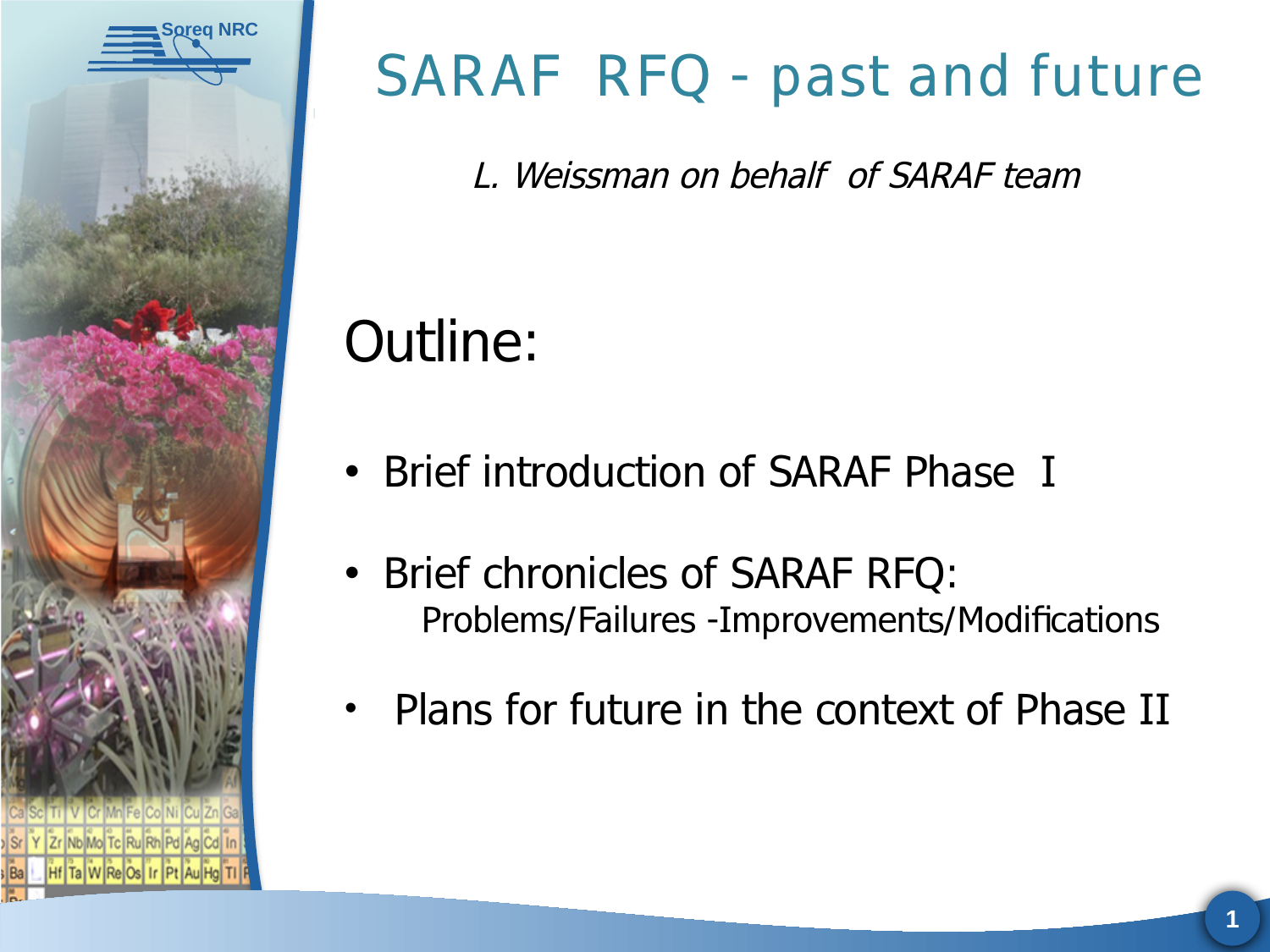

SARAF  RFQ - past and future
L. Weissman on behalf  of SARAF team
Outline:

Brief introduction of SARAF Phase  I

Brief chronicles of SARAF RFQ:
       Problems/Failures -Improvements/Modifications

 Plans for future in the context of Phase II